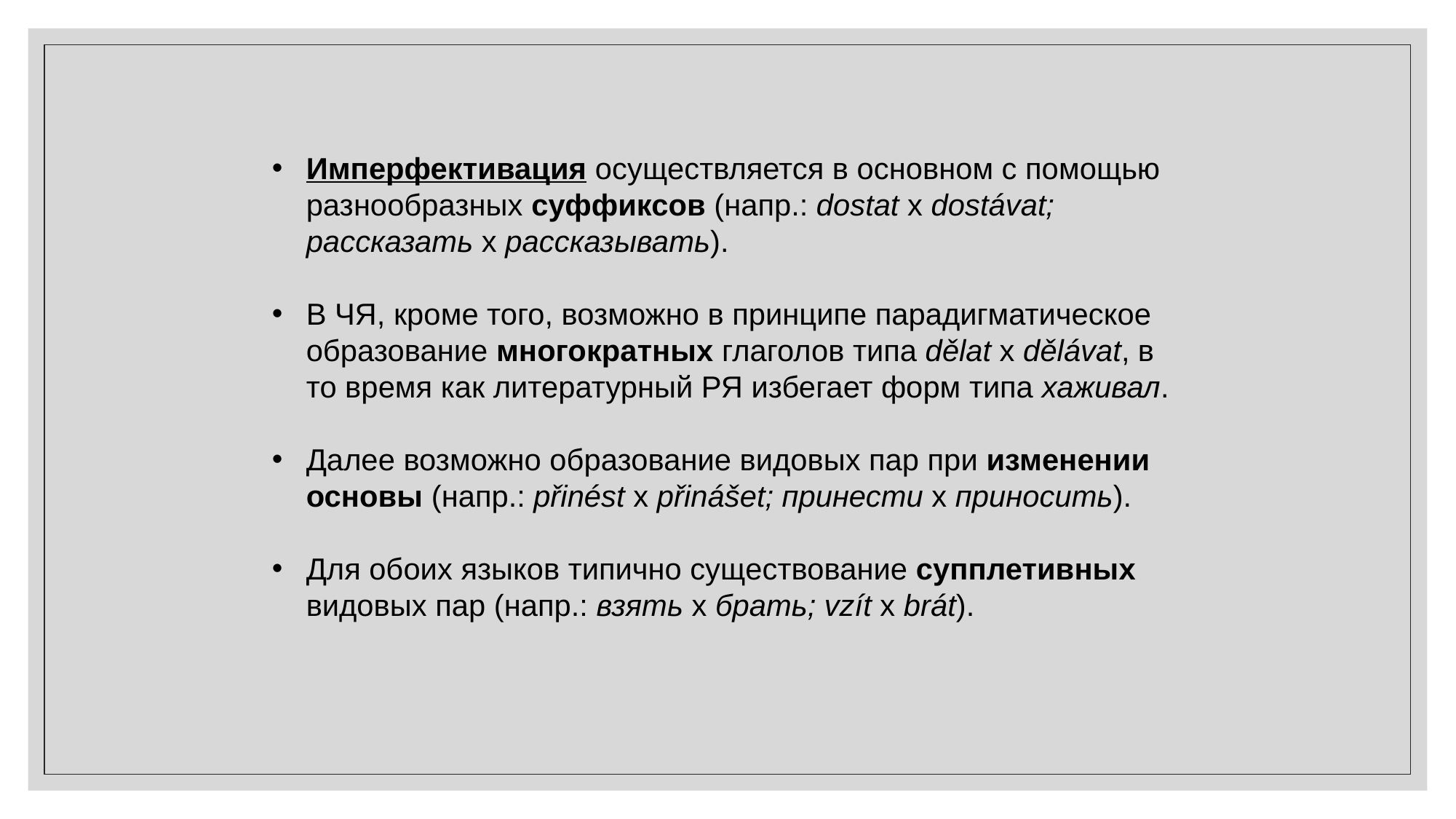

Имперфективация осуществляется в основном с помощью разнообразных суффиксов (напр.: dostat х dostávat; рассказать х рассказывать).

В ЧЯ, кроме того, возможно в принципе парадигматическое образование многократных глаголов типа dělat х dělávat, в то время как литературный РЯ избегает форм типа хаживал.

Далее возможно образование видовых пар при изменении основы (напр.: přinést х přinášet; принести х приносить).

Для обоих языков типично существование супплетивных видовых пар (напр.: взять х брать; vzít х brát).